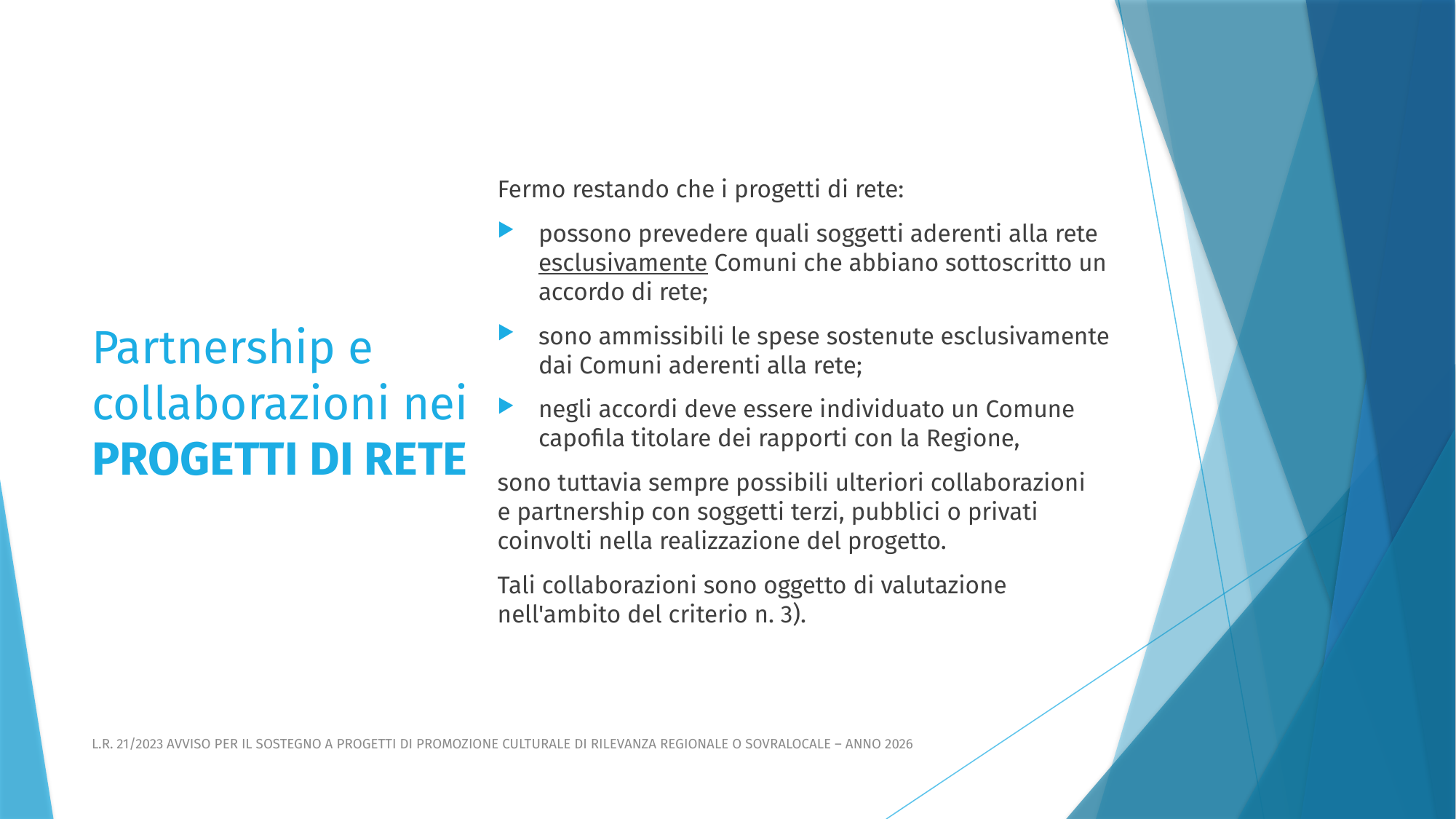

Fermo restando che i progetti di rete:
possono prevedere quali soggetti aderenti alla rete esclusivamente Comuni che abbiano sottoscritto un accordo di rete;
sono ammissibili le spese sostenute esclusivamente dai Comuni aderenti alla rete;
negli accordi deve essere individuato un Comune capofila titolare dei rapporti con la Regione,
sono tuttavia sempre possibili ulteriori collaborazioni e partnership con soggetti terzi, pubblici o privati coinvolti nella realizzazione del progetto.
Tali collaborazioni sono oggetto di valutazione nell'ambito del criterio n. 3).
# Partnership e collaborazioni nei PROGETTI DI RETE
L.R. 21/2023 AVVISO PER IL SOSTEGNO A PROGETTI DI PROMOZIONE CULTURALE DI RILEVANZA REGIONALE O SOVRALOCALE – ANNO 2026